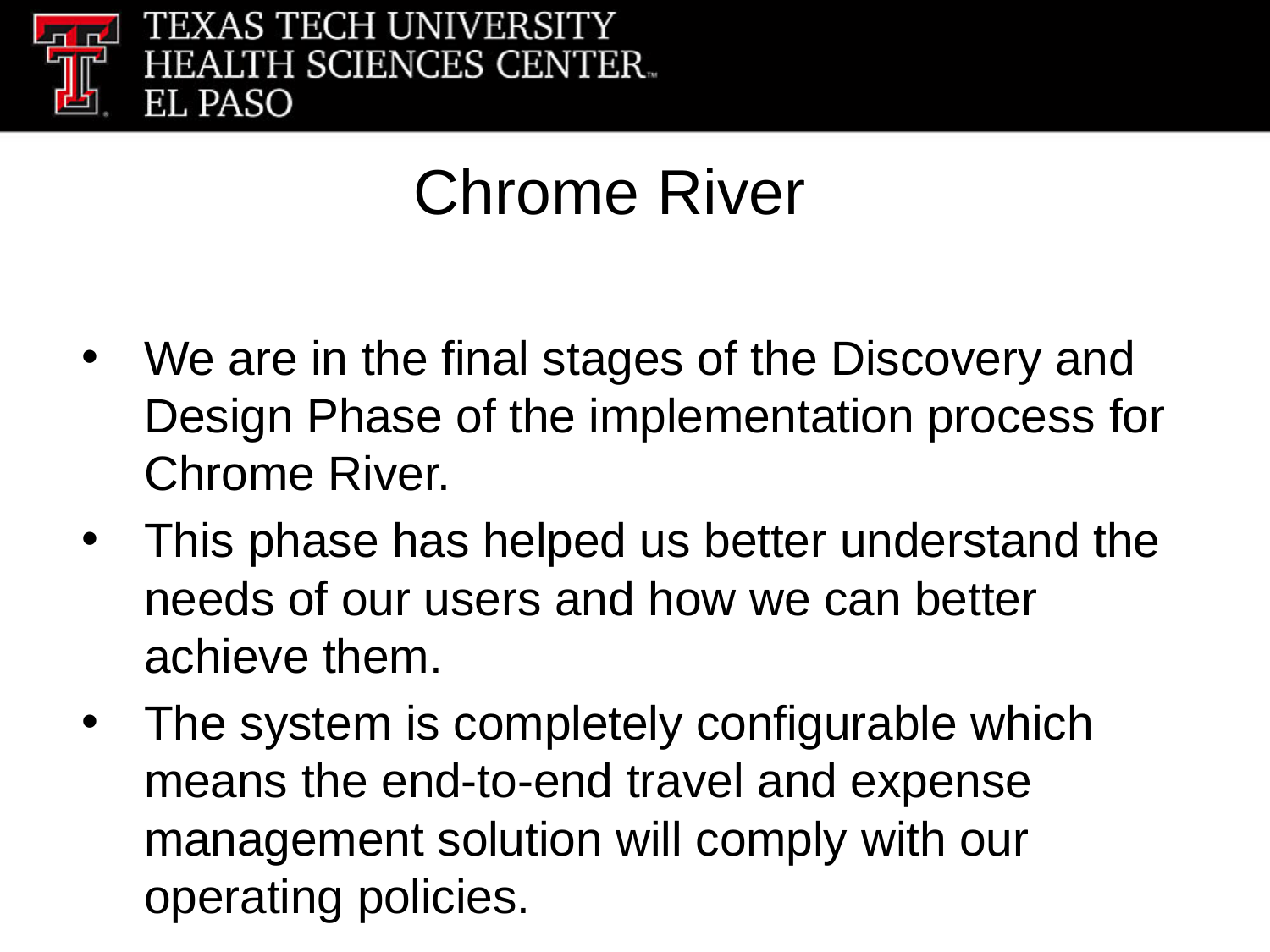

# Chrome River
We are in the final stages of the Discovery and Design Phase of the implementation process for Chrome River.
This phase has helped us better understand the needs of our users and how we can better achieve them.
The system is completely configurable which means the end-to-end travel and expense management solution will comply with our operating policies.